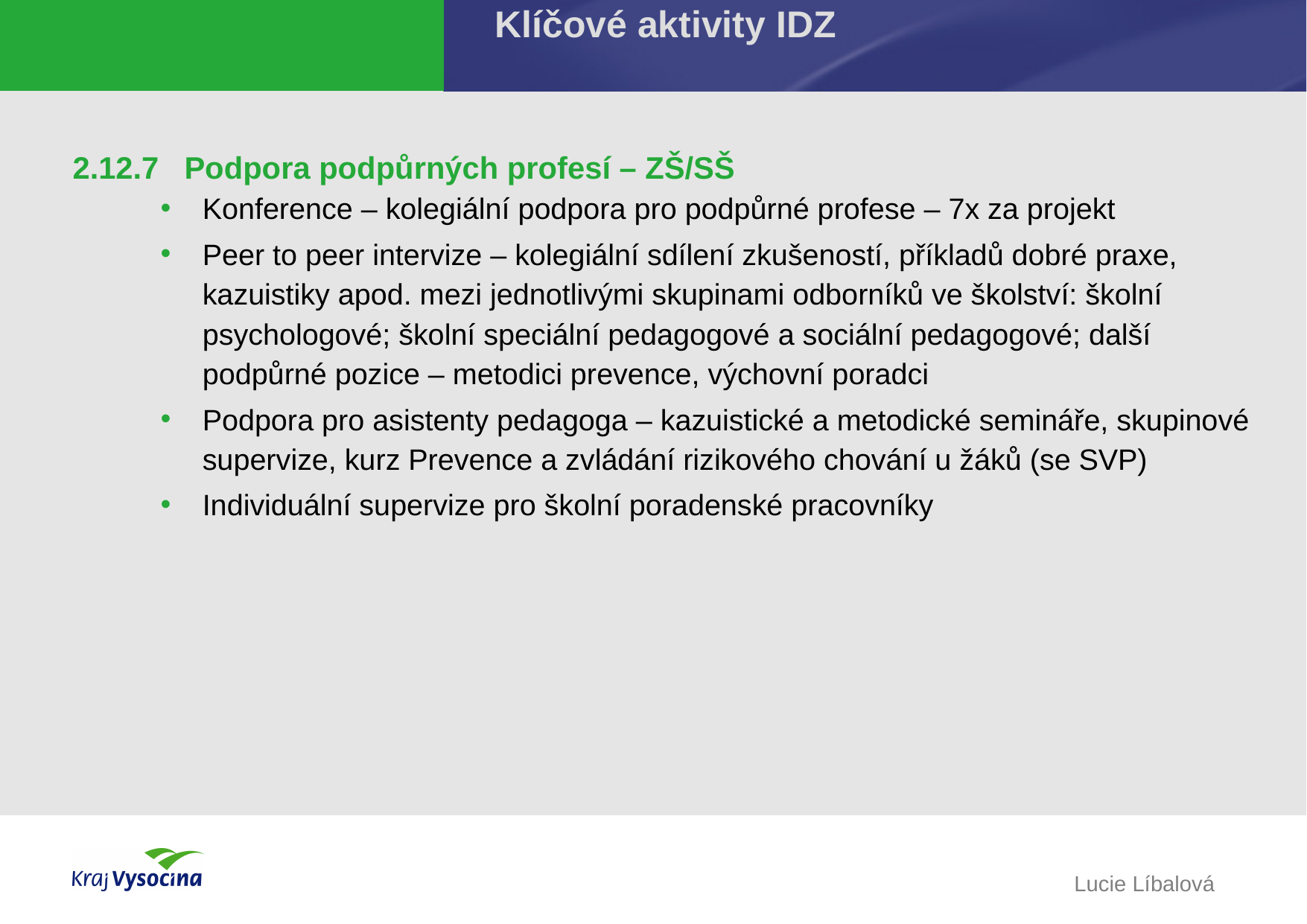

Klíčové aktivity IDZ

2.12.7 	Podpora podpůrných profesí – ZŠ/SŠ
Konference – kolegiální podpora pro podpůrné profese – 7x za projekt
Peer to peer intervize – kolegiální sdílení zkušeností, příkladů dobré praxe, kazuistiky apod. mezi jednotlivými skupinami odborníků ve školství: školní psychologové; školní speciální pedagogové a sociální pedagogové; další podpůrné pozice – metodici prevence, výchovní poradci
Podpora pro asistenty pedagoga – kazuistické a metodické semináře, skupinové supervize, kurz Prevence a zvládání rizikového chování u žáků (se SVP)
Individuální supervize pro školní poradenské pracovníky